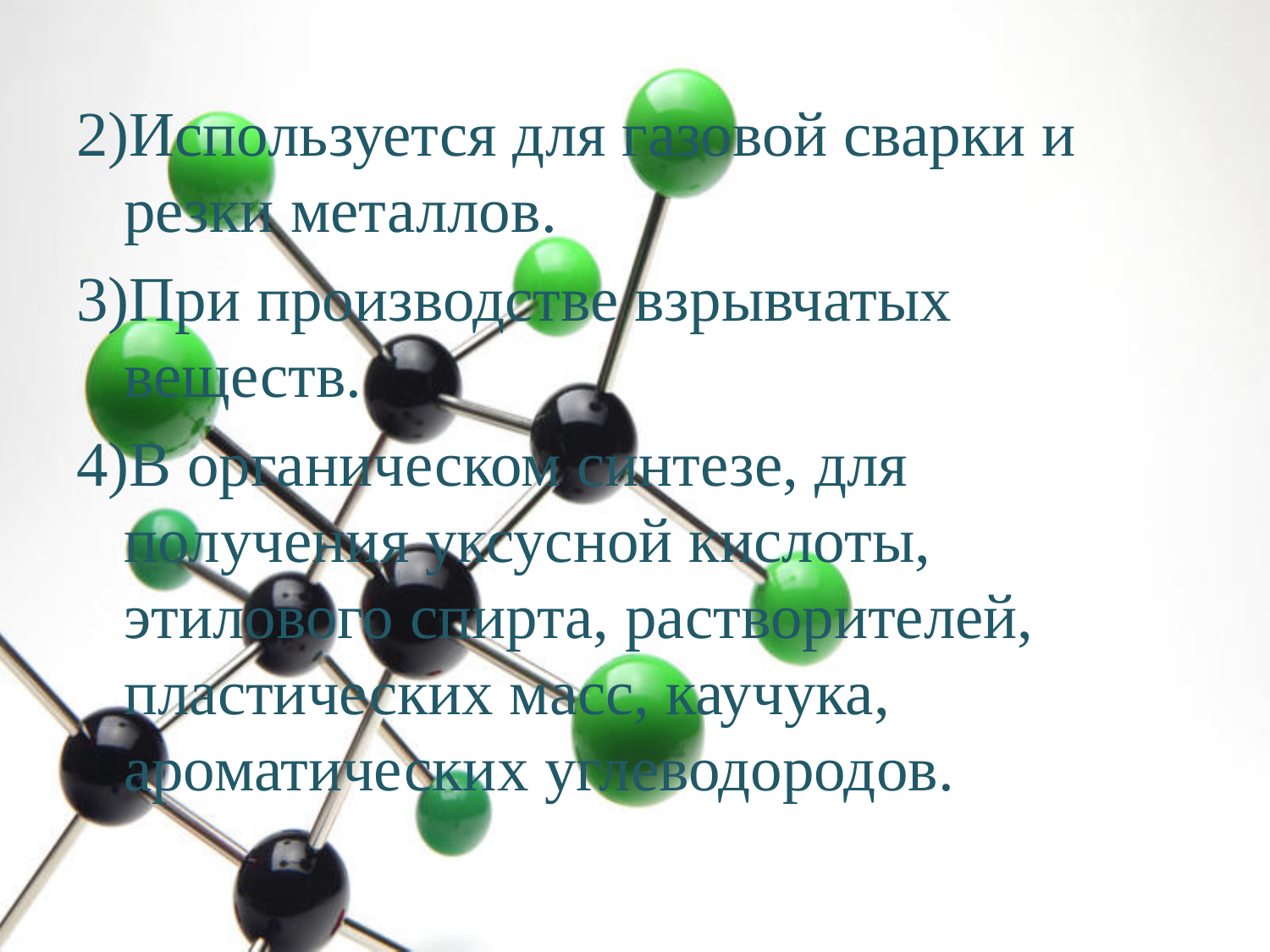

2)Используется для газовой сварки и резки металлов.
3)При производстве взрывчатых веществ.
4)В органическом синтезе, для получения уксусной кислоты, этилового спирта, растворителей, пластических масс, каучука, ароматических углеводородов.